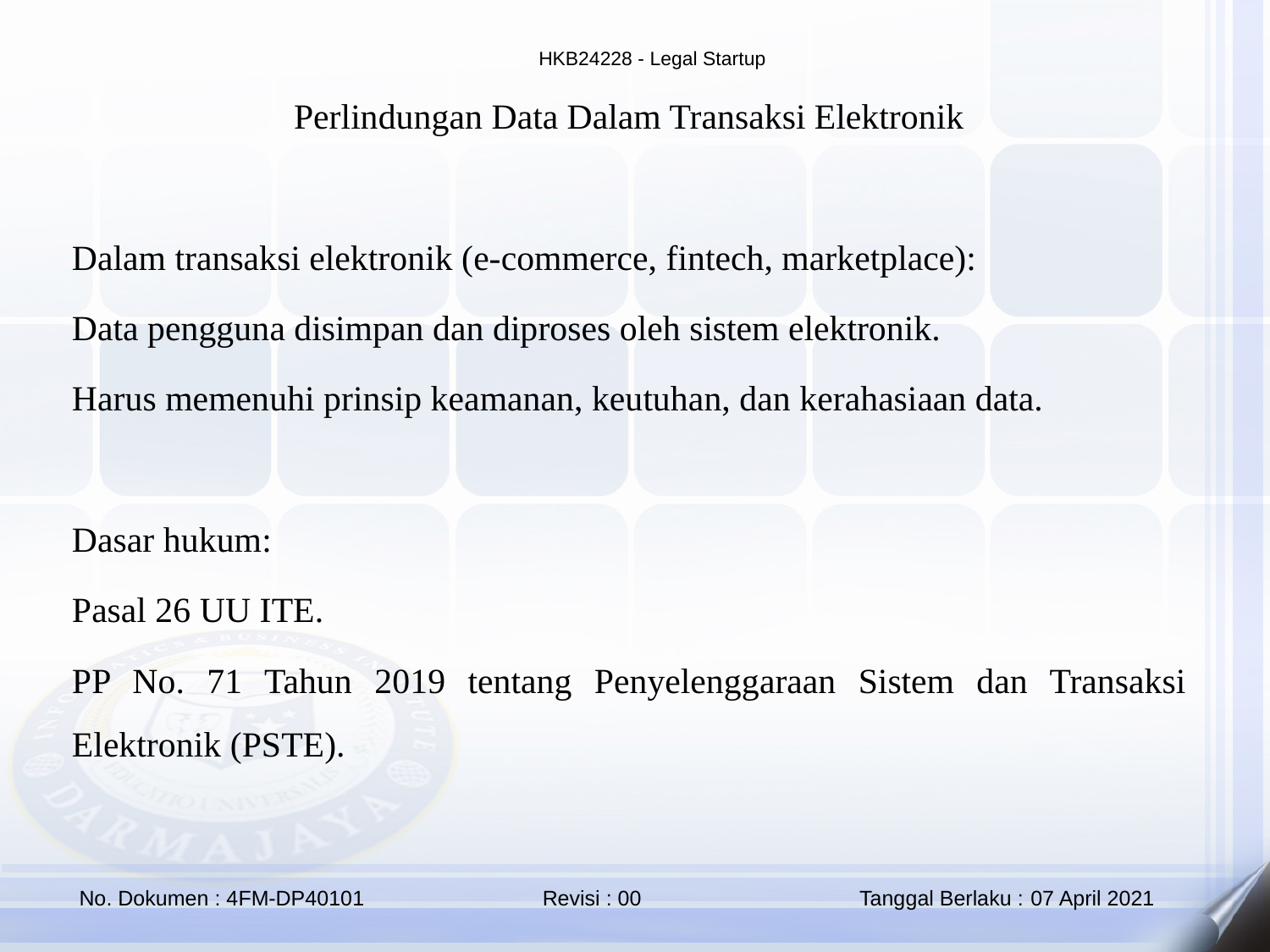

Perlindungan Data Dalam Transaksi Elektronik

Dalam transaksi elektronik (e-commerce, fintech, marketplace):
Data pengguna disimpan dan diproses oleh sistem elektronik.
Harus memenuhi prinsip keamanan, keutuhan, dan kerahasiaan data.

Dasar hukum:
Pasal 26 UU ITE.
PP No. 71 Tahun 2019 tentang Penyelenggaraan Sistem dan Transaksi Elektronik (PSTE).